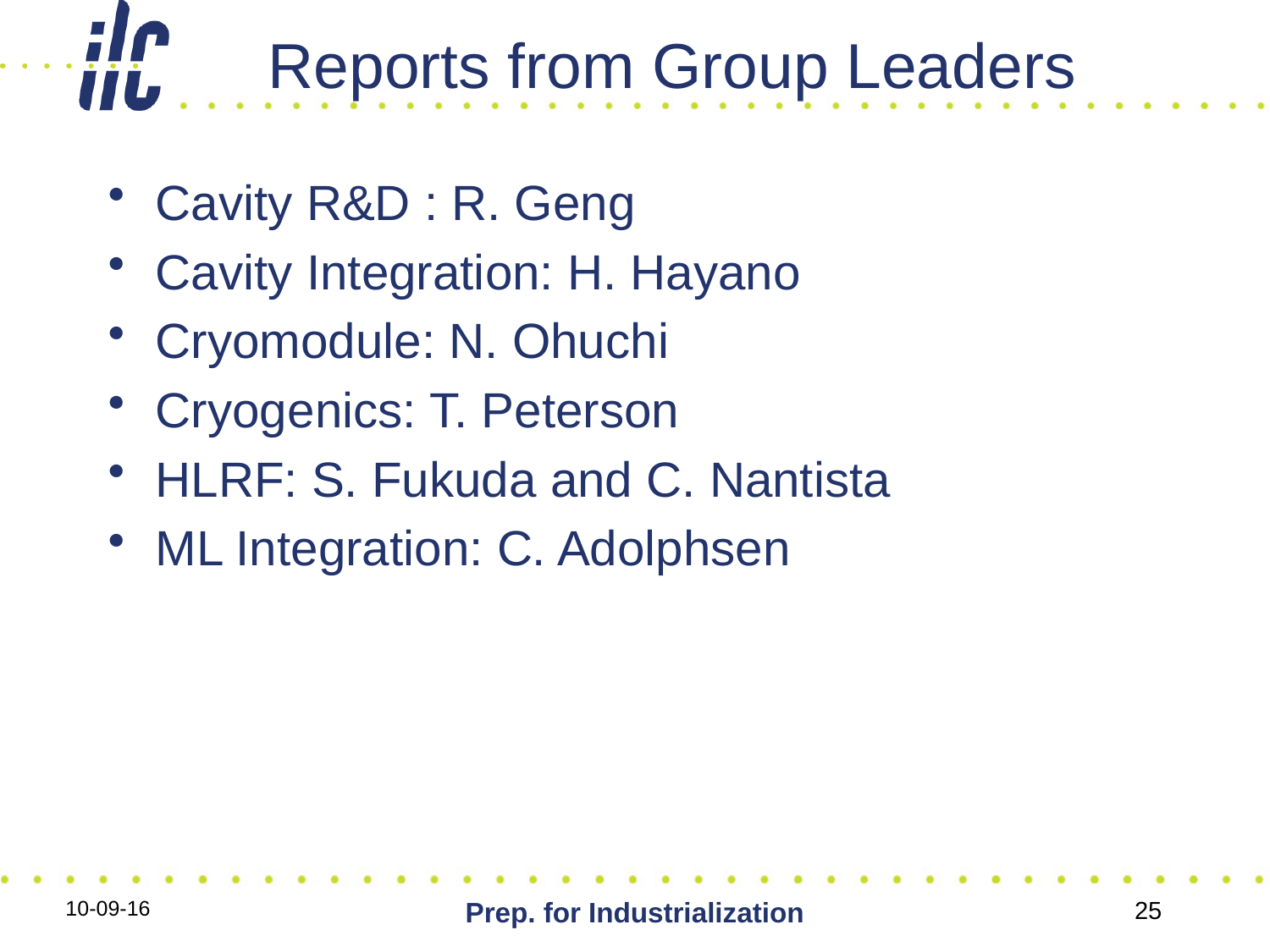

# Reports from Group Leaders
Cavity R&D : R. Geng
Cavity Integration: H. Hayano
Cryomodule: N. Ohuchi
Cryogenics: T. Peterson
HLRF: S. Fukuda and C. Nantista
ML Integration: C. Adolphsen
10-09-16
Prep. for Industrialization
25